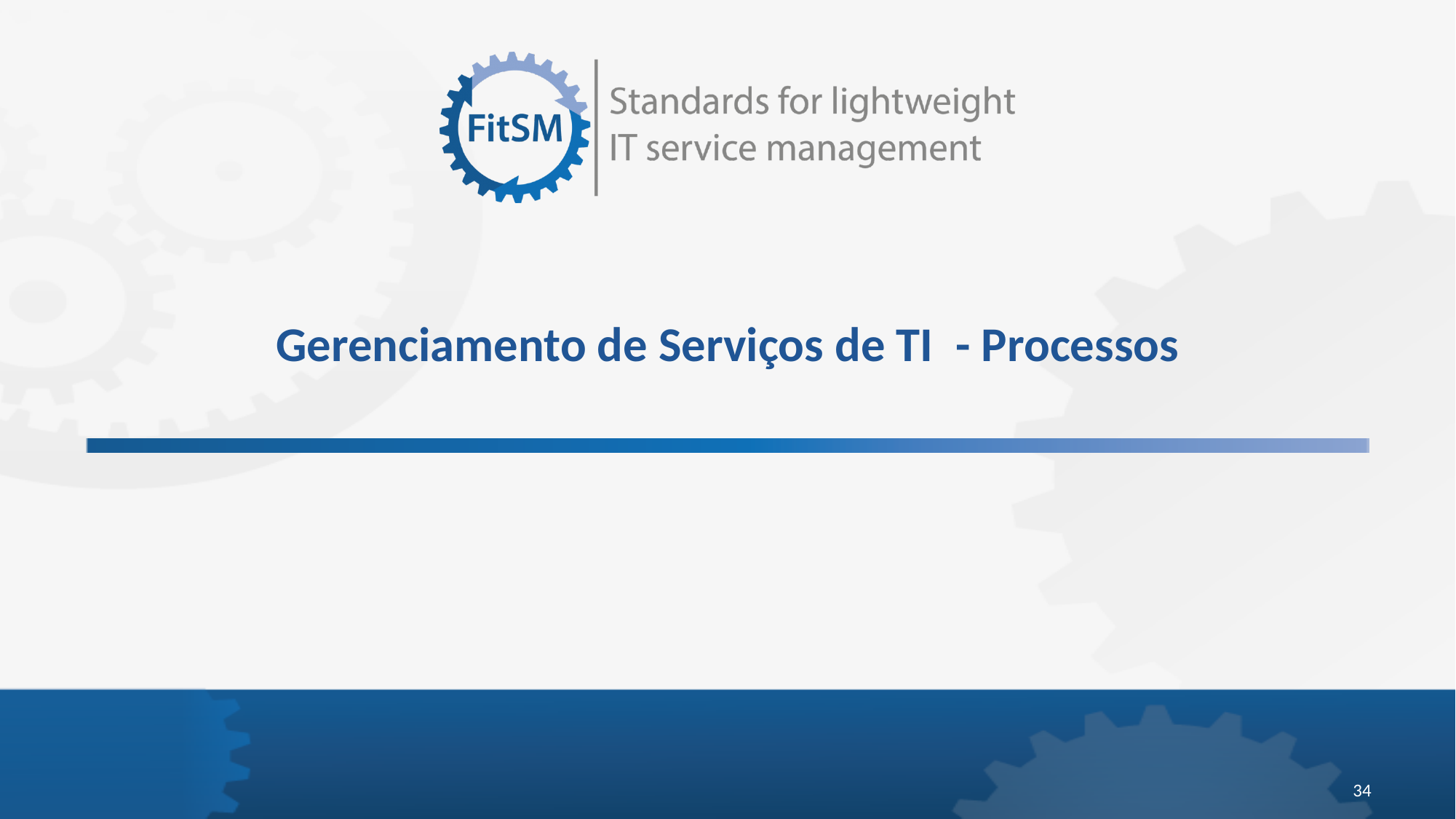

# Gerenciamento de Serviços de TI  - Processos

34